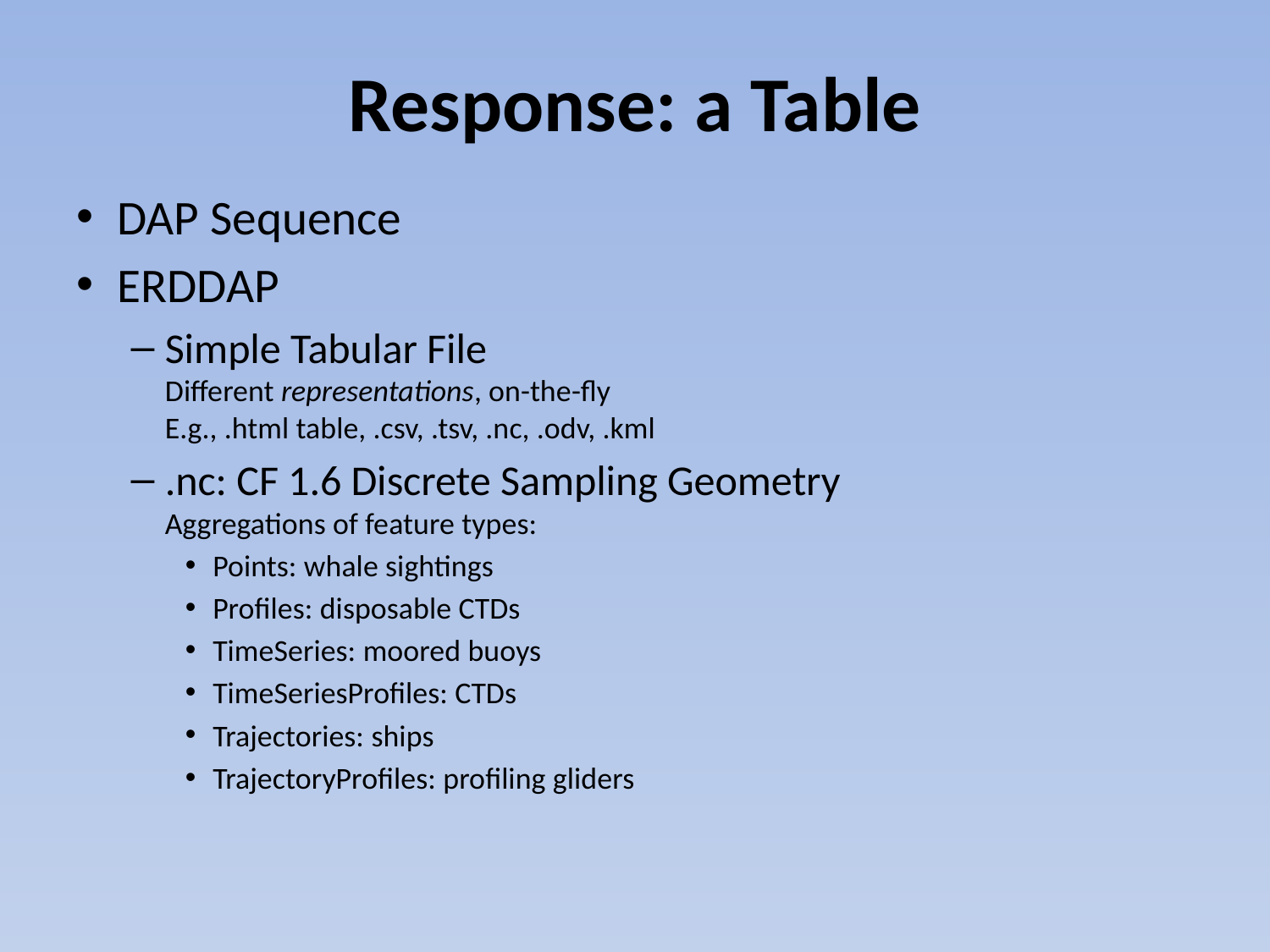

# Response: a Table
DAP Sequence
ERDDAP
Simple Tabular File
Different representations, on-the-fly
E.g., .html table, .csv, .tsv, .nc, .odv, .kml
.nc: CF 1.6 Discrete Sampling Geometry
Aggregations of feature types:
Points: whale sightings
Profiles: disposable CTDs
TimeSeries: moored buoys
TimeSeriesProfiles: CTDs
Trajectories: ships
TrajectoryProfiles: profiling gliders